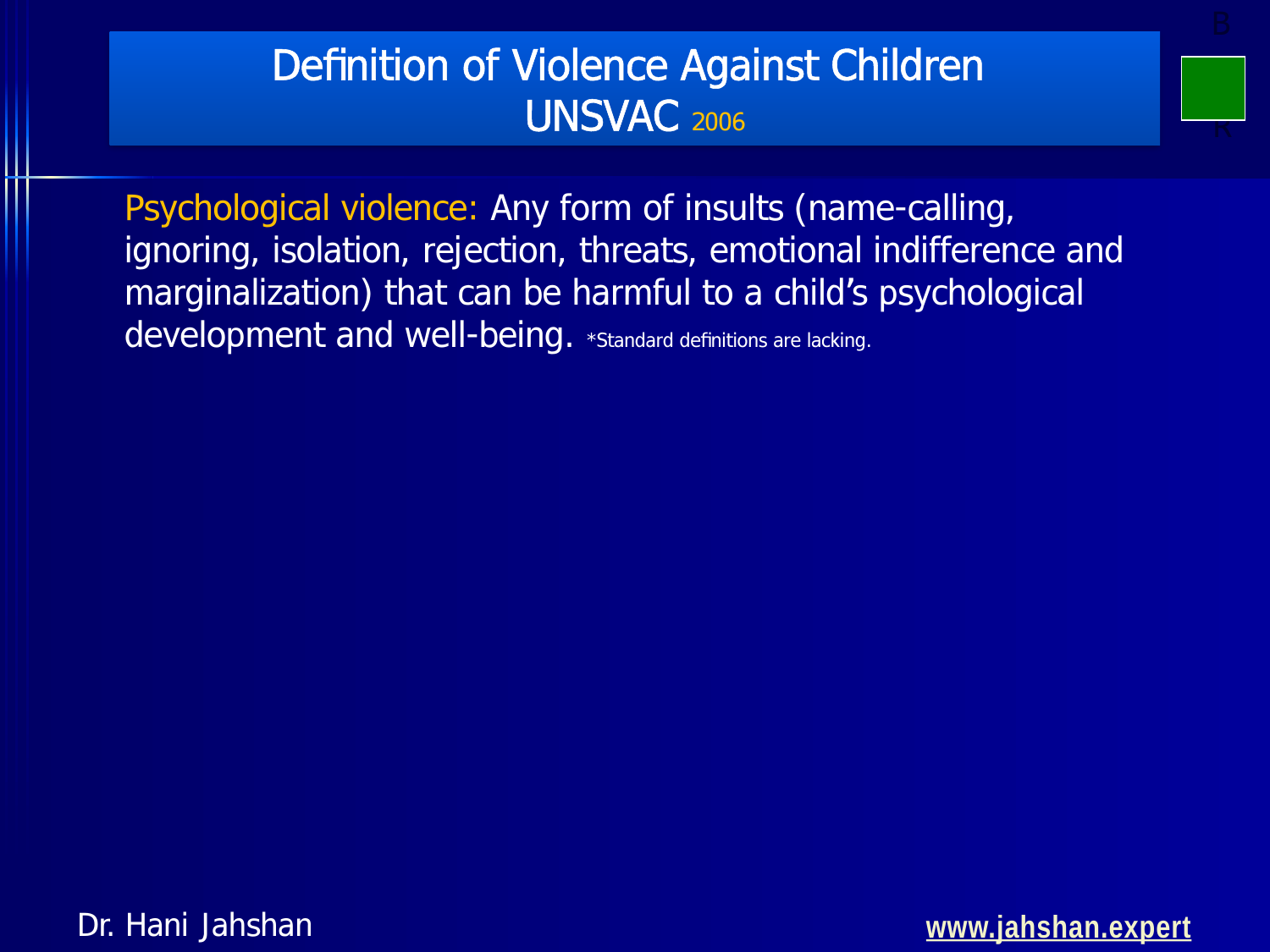

Definition of Violence Against Children
UNSVAC 2006

Psychological violence: Any form of insults (name-calling, ignoring, isolation, rejection, threats, emotional indifference and marginalization) that can be harmful to a child’s psychological development and well-being. *Standard definitions are lacking.